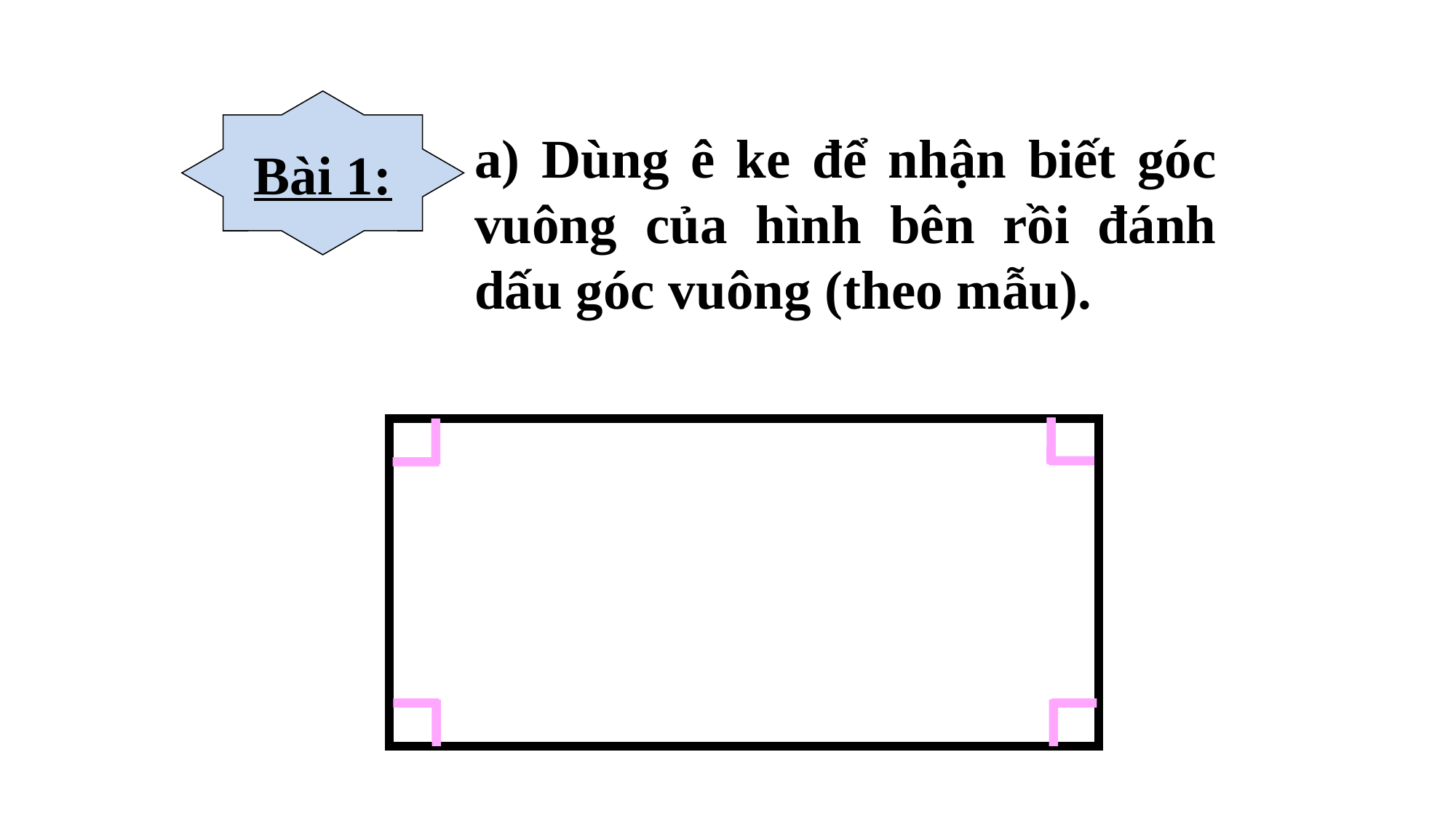

Bài 1:
a) Dùng ê ke để nhận biết góc vuông của hình bên rồi đánh dấu góc vuông (theo mẫu).